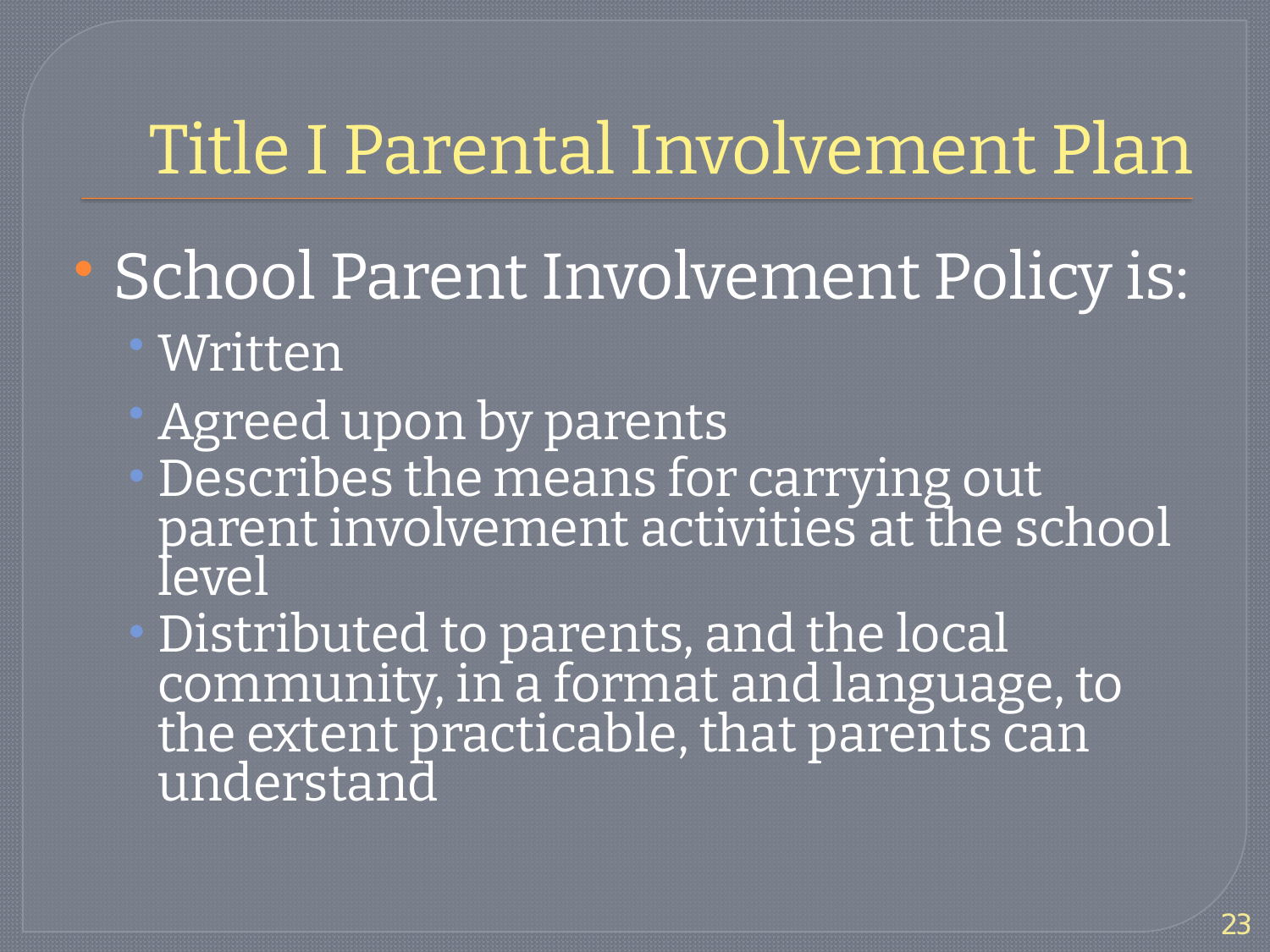

# Title I Parental Involvement Plan
School Parent Involvement Policy is:
Written
Agreed upon by parents
Describes the means for carrying out parent involvement activities at the school level
Distributed to parents, and the local community, in a format and language, to the extent practicable, that parents can understand

23